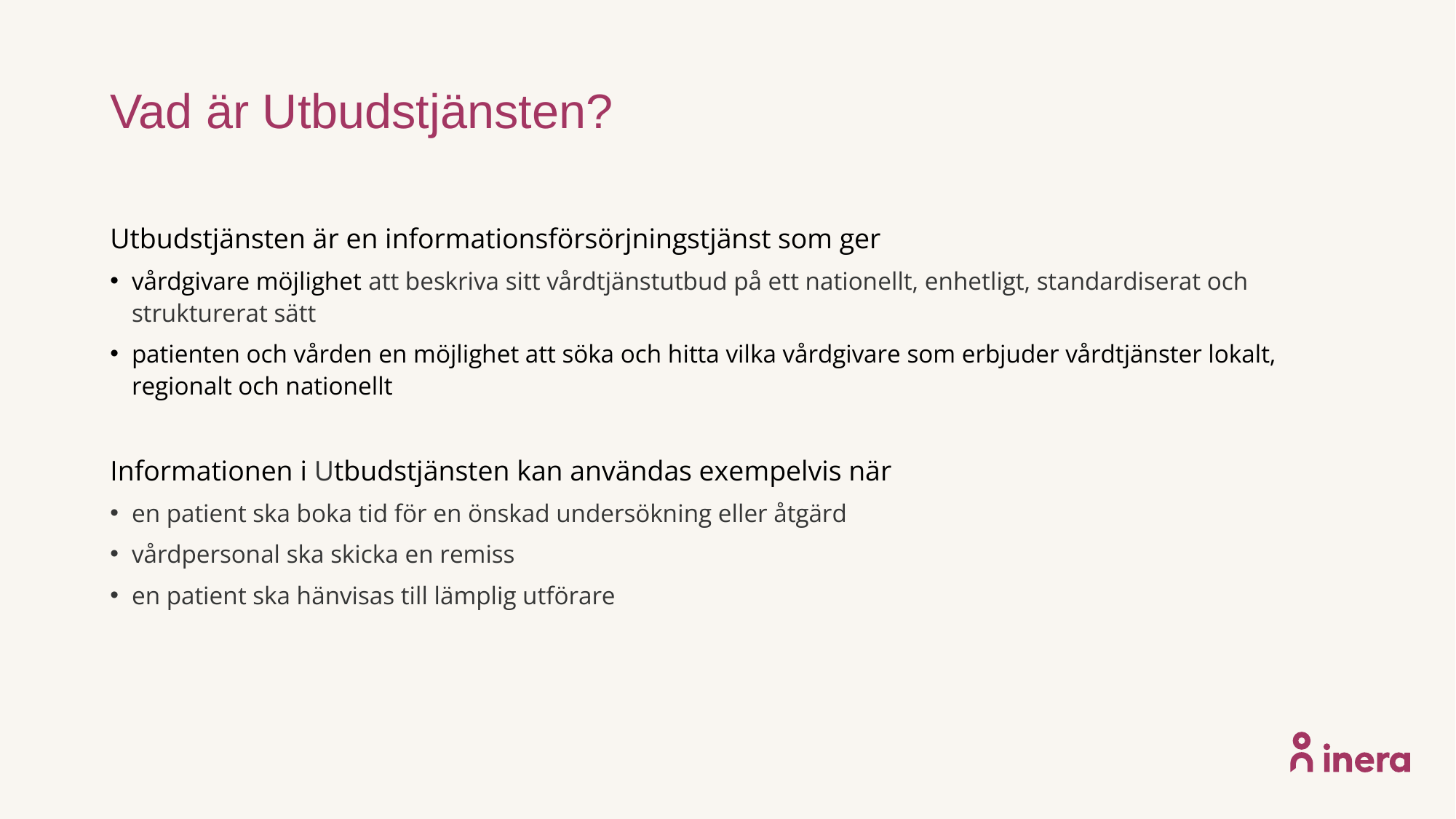

# Vad är Utbudstjänsten?
Utbudstjänsten är en informationsförsörjningstjänst som ger
vårdgivare möjlighet att beskriva sitt vårdtjänstutbud på ett nationellt, enhetligt, standardiserat och strukturerat sätt
patienten och vården en möjlighet att söka och hitta vilka vårdgivare som erbjuder vårdtjänster lokalt, regionalt och nationellt

Informationen i Utbudstjänsten kan användas exempelvis när
en patient ska boka tid för en önskad undersökning eller åtgärd
vårdpersonal ska skicka en remiss
en patient ska hänvisas till lämplig utförare